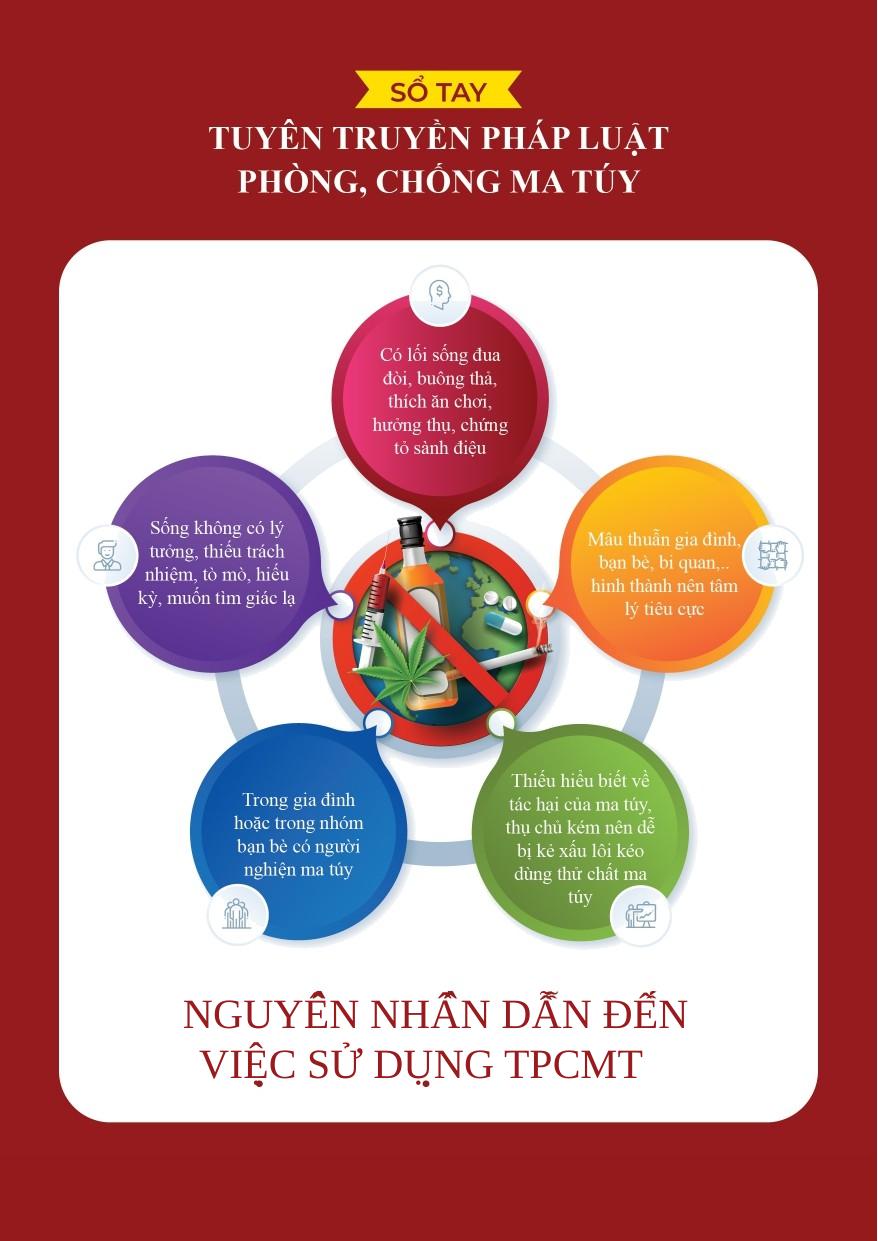

# NGUYÊN NHÂN DẪN ĐẾN VIỆC SỬ DỤNG TPCMT